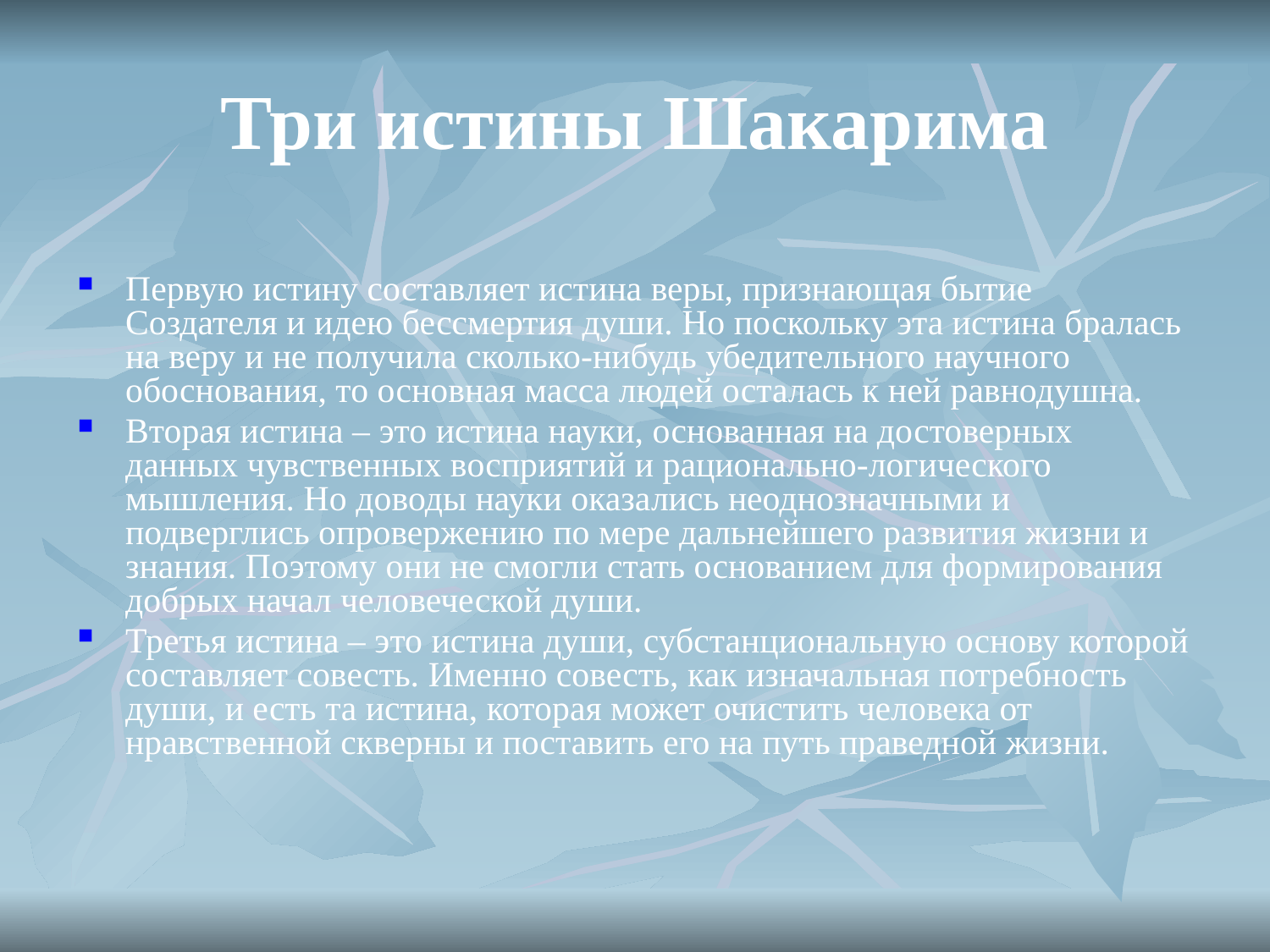

# Три истины Шакарима

Первую истину составляет истина веры, признающая бытие Создателя и идею бессмертия души. Но поскольку эта истина бралась на веру и не получила сколько-нибудь убедительного научного обоснования, то основная масса людей осталась к ней равнодушна.
Вторая истина – это истина науки, основанная на достоверных данных чувственных восприятий и рационально-логического мышления. Но доводы науки оказались неоднозначными и подверглись опровержению по мере дальнейшего развития жизни и знания. Поэтому они не смогли стать основанием для формирования добрых начал человеческой души.
Третья истина – это истина души, субстанциональную основу которой составляет совесть. Именно совесть, как изначальная потребность души, и есть та истина, которая может очистить человека от нравственной скверны и поставить его на путь праведной жизни.